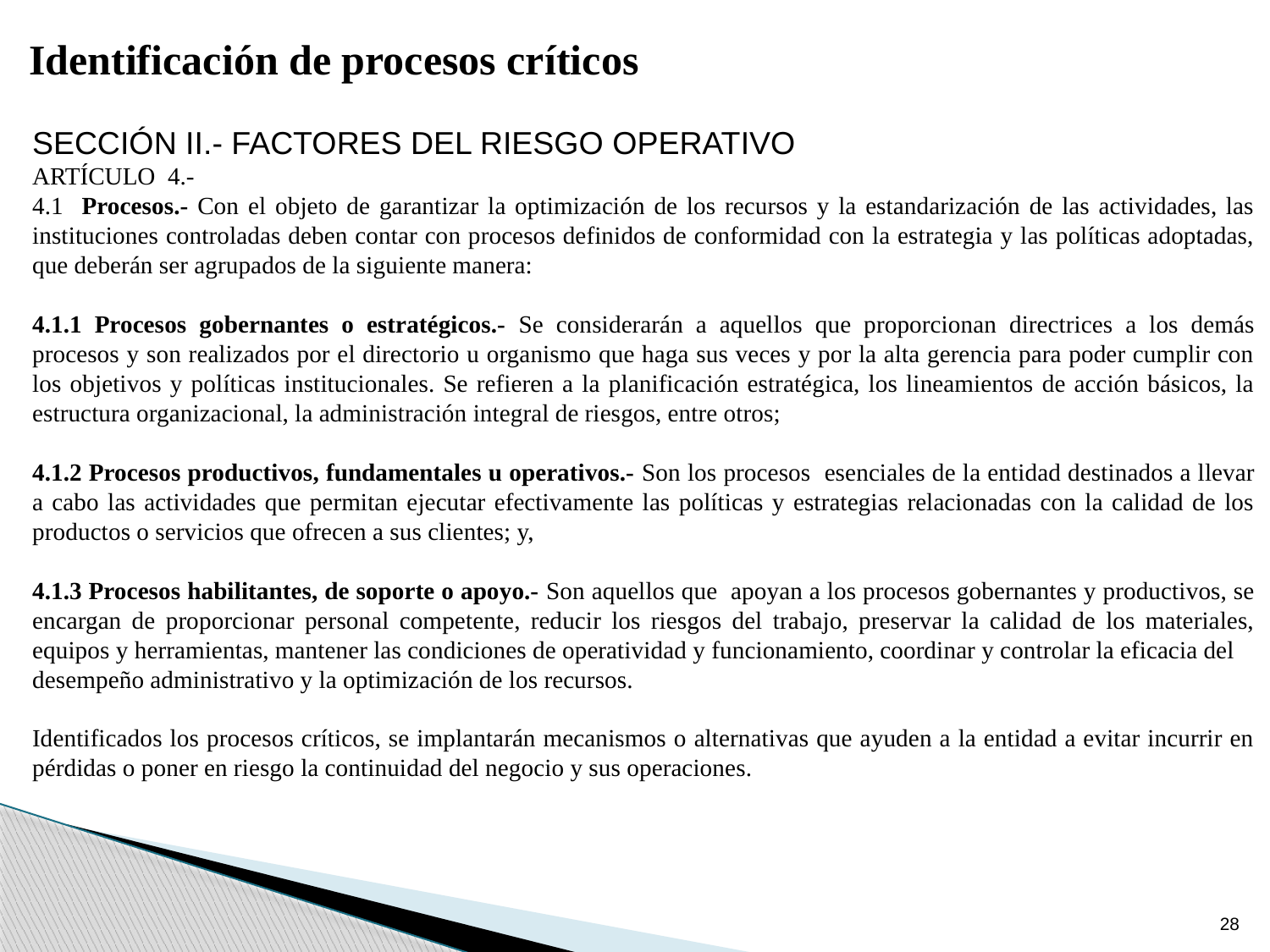

Identificación de procesos críticos
SECCIÓN II.- FACTORES DEL RIESGO OPERATIVO
ARTÍCULO  4.-
4.1  Procesos.- Con el objeto de garantizar la optimización de los recursos y la estandarización de las actividades, las instituciones controladas deben contar con procesos definidos de conformidad con la estrategia y las políticas adoptadas, que deberán ser agrupados de la siguiente manera:

4.1.1 Procesos gobernantes o estratégicos.- Se considerarán a aquellos que proporcionan directrices a los demás procesos y son realizados por el directorio u organismo que haga sus veces y por la alta gerencia para poder cumplir con los objetivos y políticas institucionales. Se refieren a la planificación estratégica, los lineamientos de acción básicos, la estructura organizacional, la administración integral de riesgos, entre otros;

4.1.2 Procesos productivos, fundamentales u operativos.- Son los procesos  esenciales de la entidad destinados a llevar a cabo las actividades que permitan ejecutar efectivamente las políticas y estrategias relacionadas con la calidad de los productos o servicios que ofrecen a sus clientes; y,

4.1.3 Procesos habilitantes, de soporte o apoyo.- Son aquellos que  apoyan a los procesos gobernantes y productivos, se encargan de proporcionar personal competente, reducir los riesgos del trabajo, preservar la calidad de los materiales, equipos y herramientas, mantener las condiciones de operatividad y funcionamiento, coordinar y controlar la eficacia del
desempeño administrativo y la optimización de los recursos.

Identificados los procesos críticos, se implantarán mecanismos o alternativas que ayuden a la entidad a evitar incurrir en pérdidas o poner en riesgo la continuidad del negocio y sus operaciones.

28